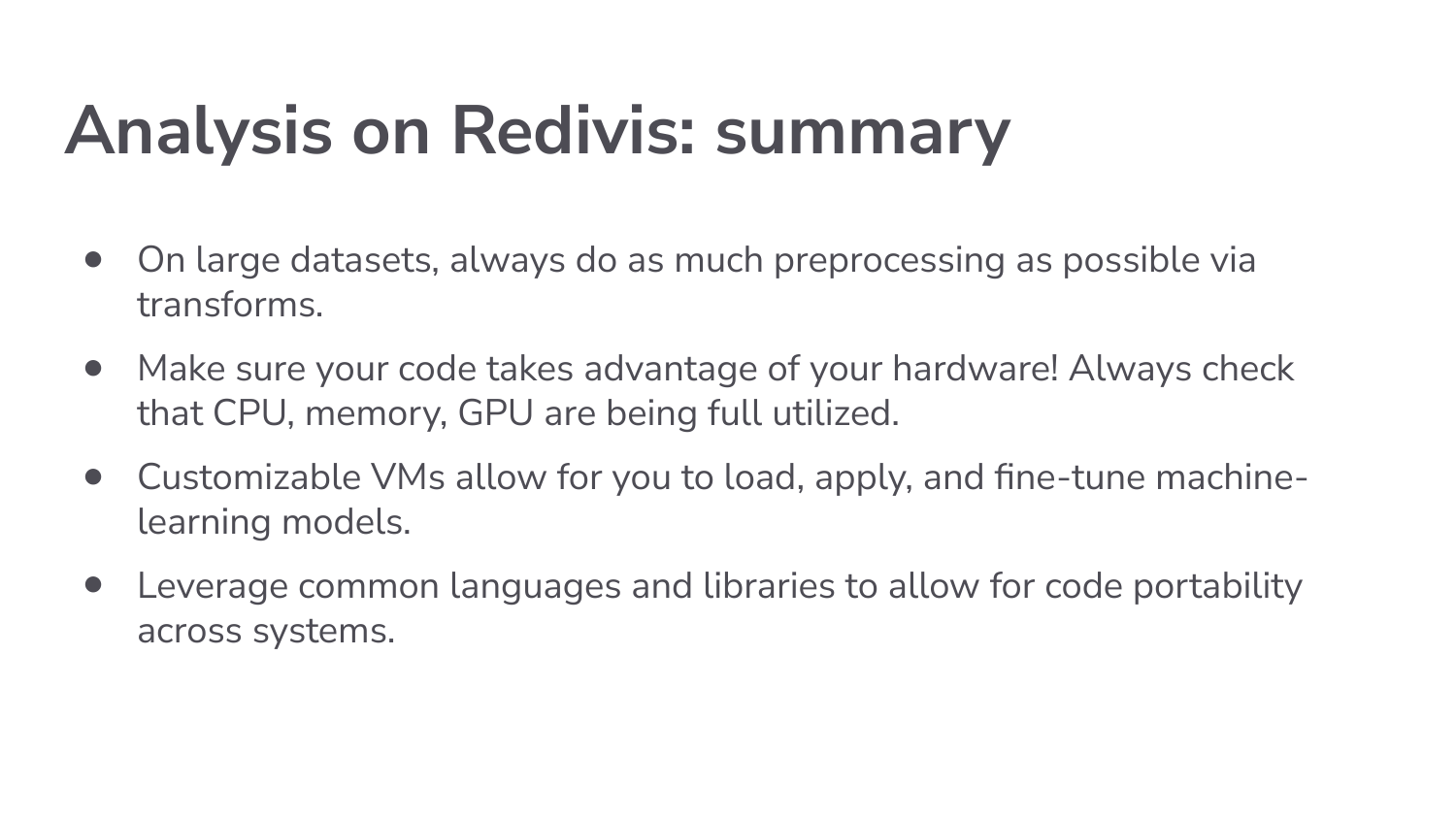

# Analysis on Redivis: summary
On large datasets, always do as much preprocessing as possible via transforms.
Make sure your code takes advantage of your hardware! Always check that CPU, memory, GPU are being full utilized.
Customizable VMs allow for you to load, apply, and fine-tune machine-learning models.
Leverage common languages and libraries to allow for code portability across systems.